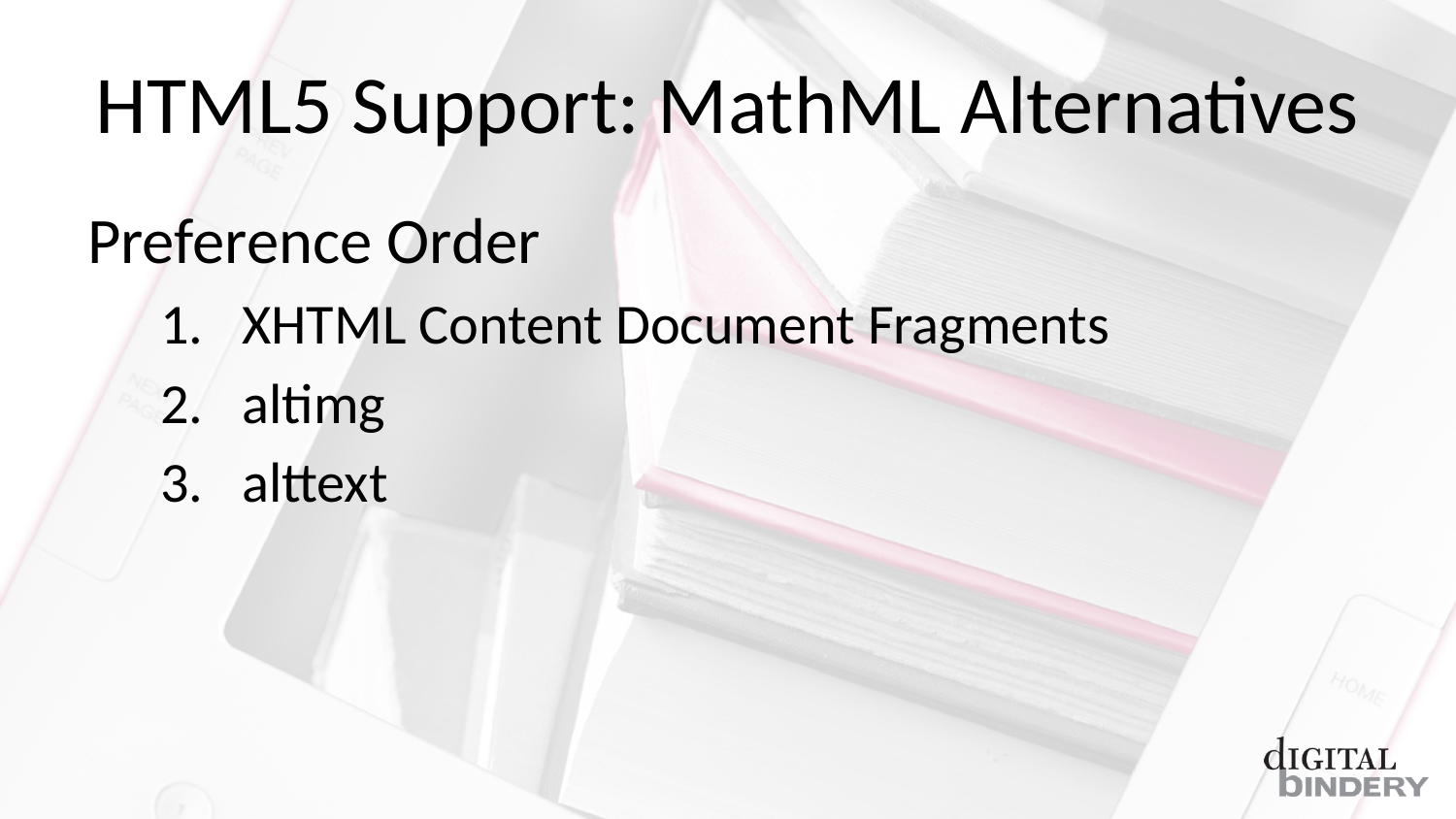

# HTML5 Support: MathML Alternatives
Preference Order
XHTML Content Document Fragments
altimg
alttext